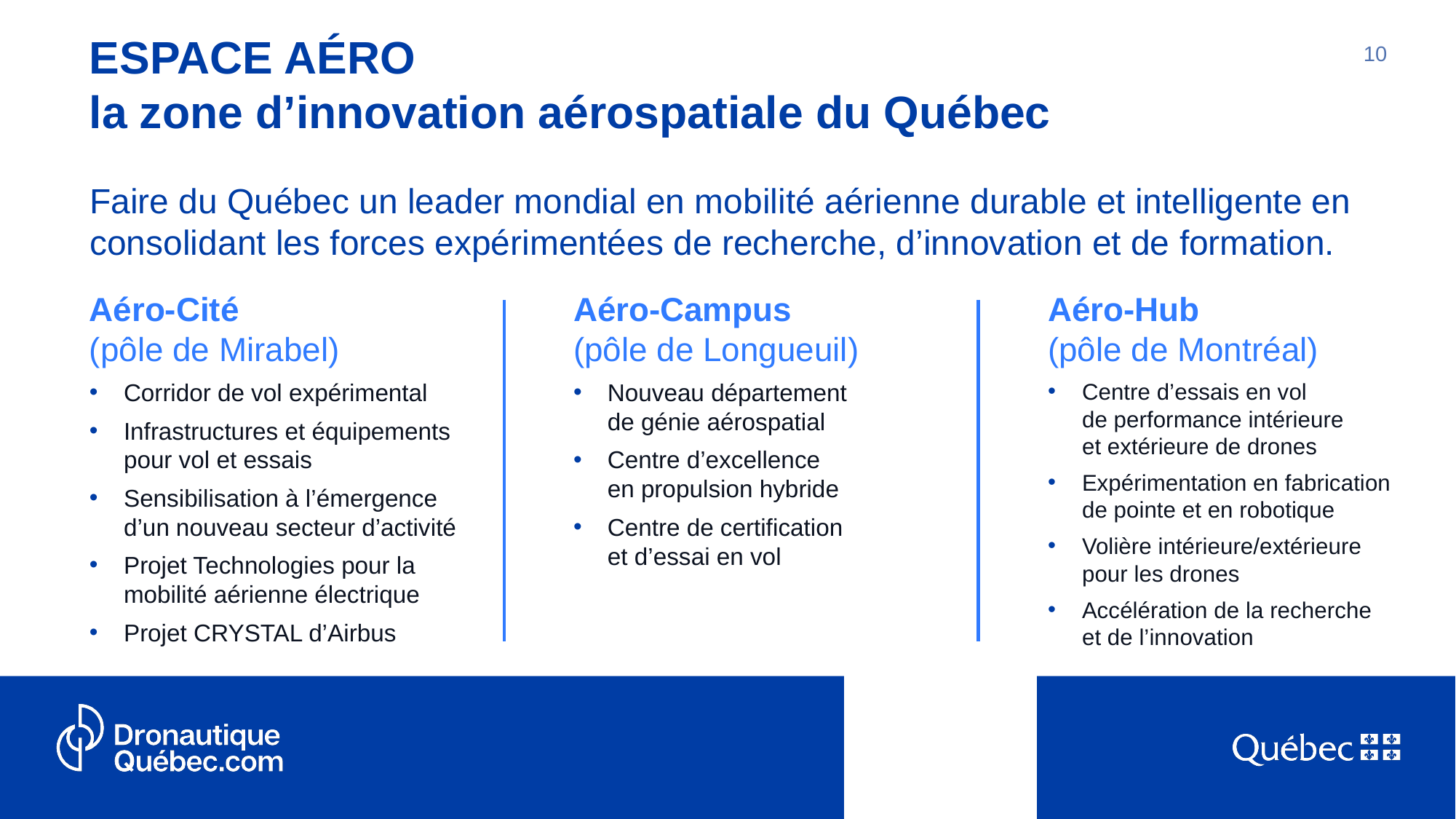

# ESPACE AÉRO la zone d’innovation aérospatiale du Québec
10
Faire du Québec un leader mondial en mobilité aérienne durable et intelligente en consolidant les forces expérimentées de recherche, d’innovation et de formation.
Aéro-Cité
(pôle de Mirabel)
Corridor de vol expérimental
Infrastructures et équipements
pour vol et essais
Sensibilisation à l’émergence
d’un nouveau secteur d’activité
Projet Technologies pour la mobilité aérienne électrique
Projet CRYSTAL d’Airbus
Aéro-Campus
(pôle de Longueuil)
Nouveau département
de génie aérospatial
Centre d’excellence
en propulsion hybride
Centre de certification
et d’essai en vol
Aéro-Hub
(pôle de Montréal)
Centre d’essais en vol
de performance intérieure
et extérieure de drones
Expérimentation en fabrication
de pointe et en robotique
Volière intérieure/extérieure
pour les drones
Accélération de la recherche
et de l’innovation